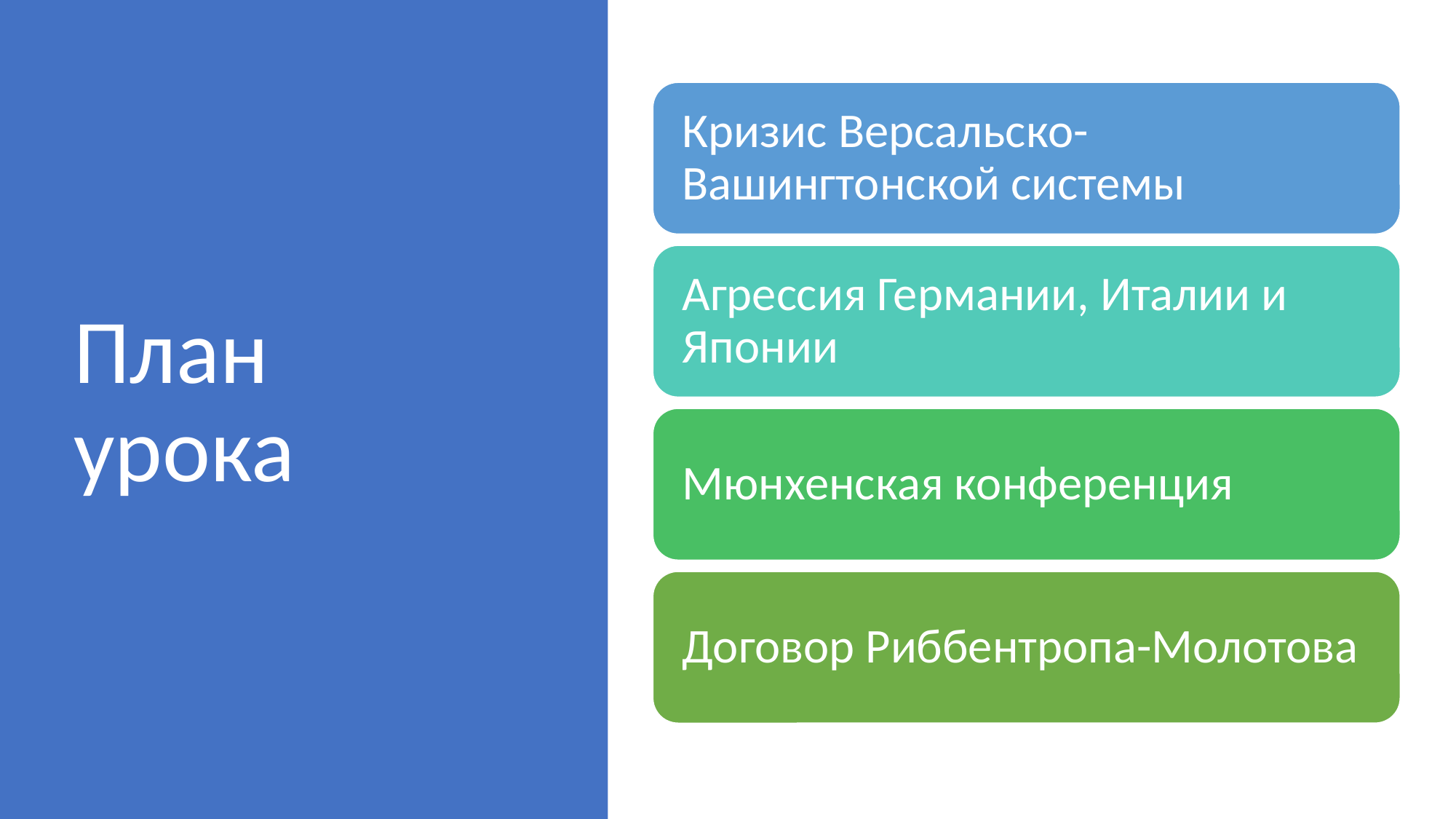

# План урока
Кризис Версальско-Вашингтонской системы
Агрессия Германии, Италии и Японии
Мюнхенская конференция
Договор Риббентропа-Молотова